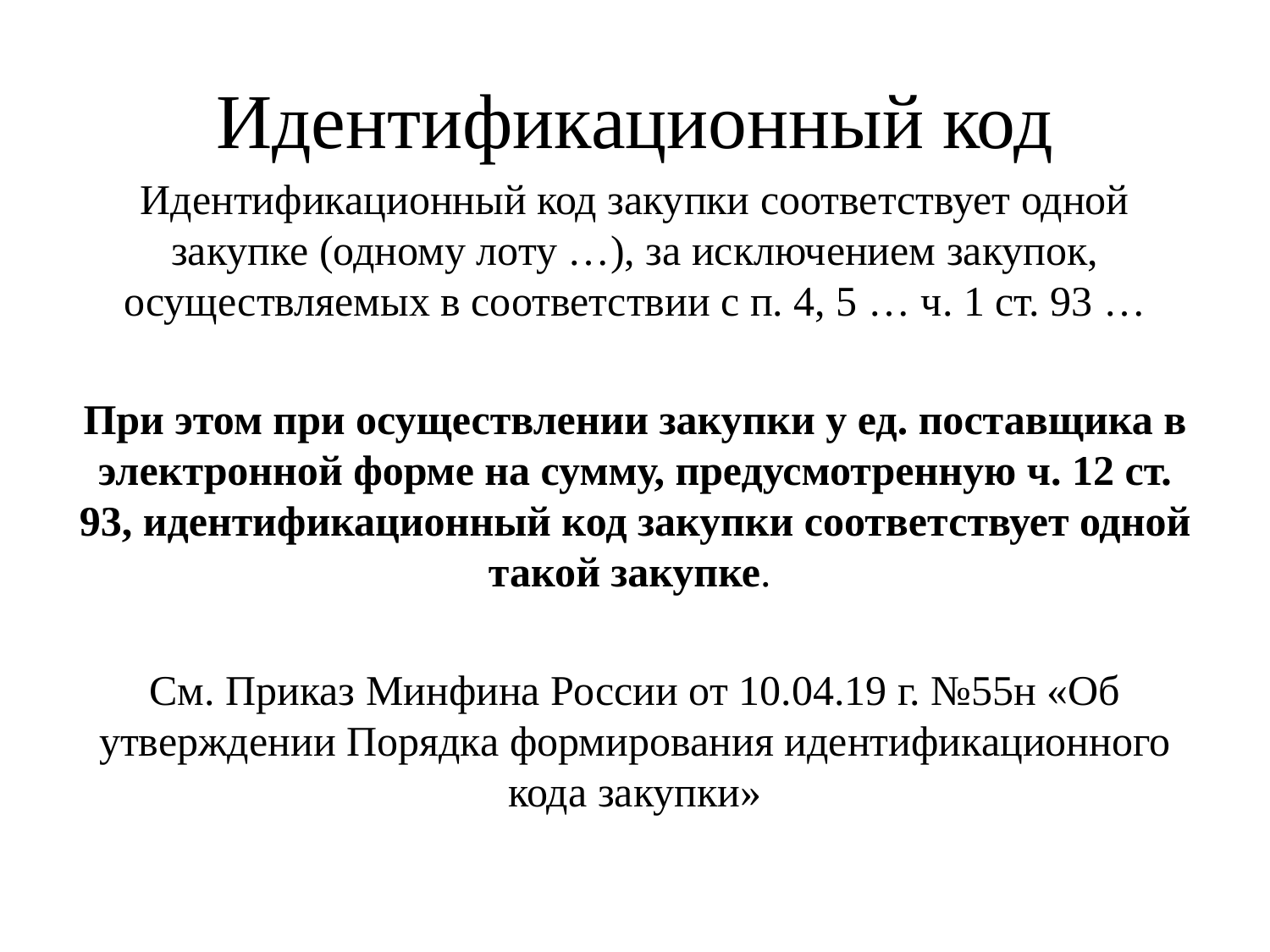

# Идентификационный код
Идентификационный код закупки соответствует одной закупке (одному лоту …), за исключением закупок, осуществляемых в соответствии с п. 4, 5 … ч. 1 ст. 93 …

При этом при осуществлении закупки у ед. поставщика в электронной форме на сумму, предусмотренную ч. 12 ст. 93, идентификационный код закупки соответствует одной такой закупке.

См. Приказ Минфина России от 10.04.19 г. №55н «Об утверждении Порядка формирования идентификационного кода закупки»